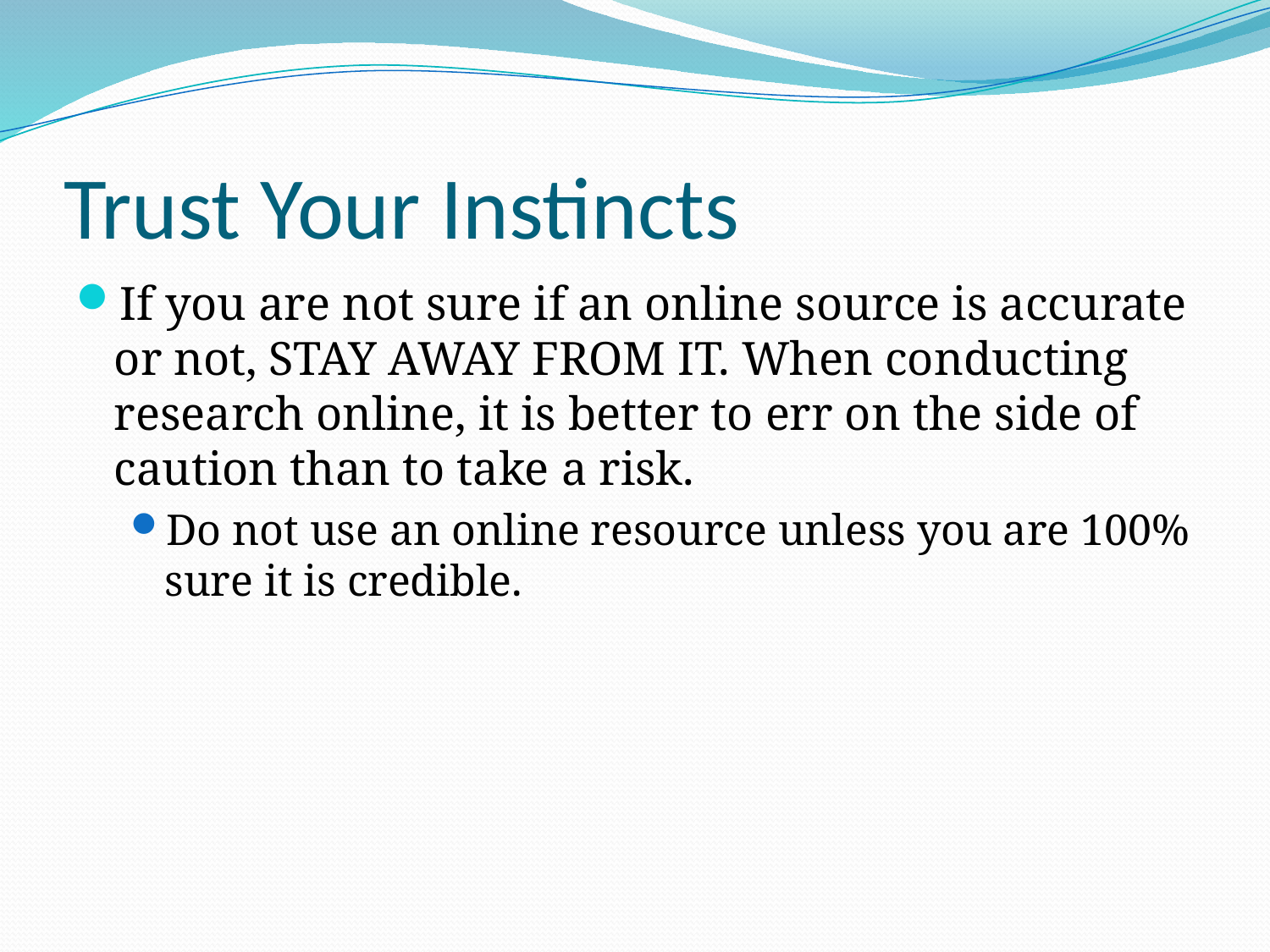

# Trust Your Instincts
If you are not sure if an online source is accurate or not, STAY AWAY FROM IT. When conducting research online, it is better to err on the side of caution than to take a risk.
Do not use an online resource unless you are 100% sure it is credible.